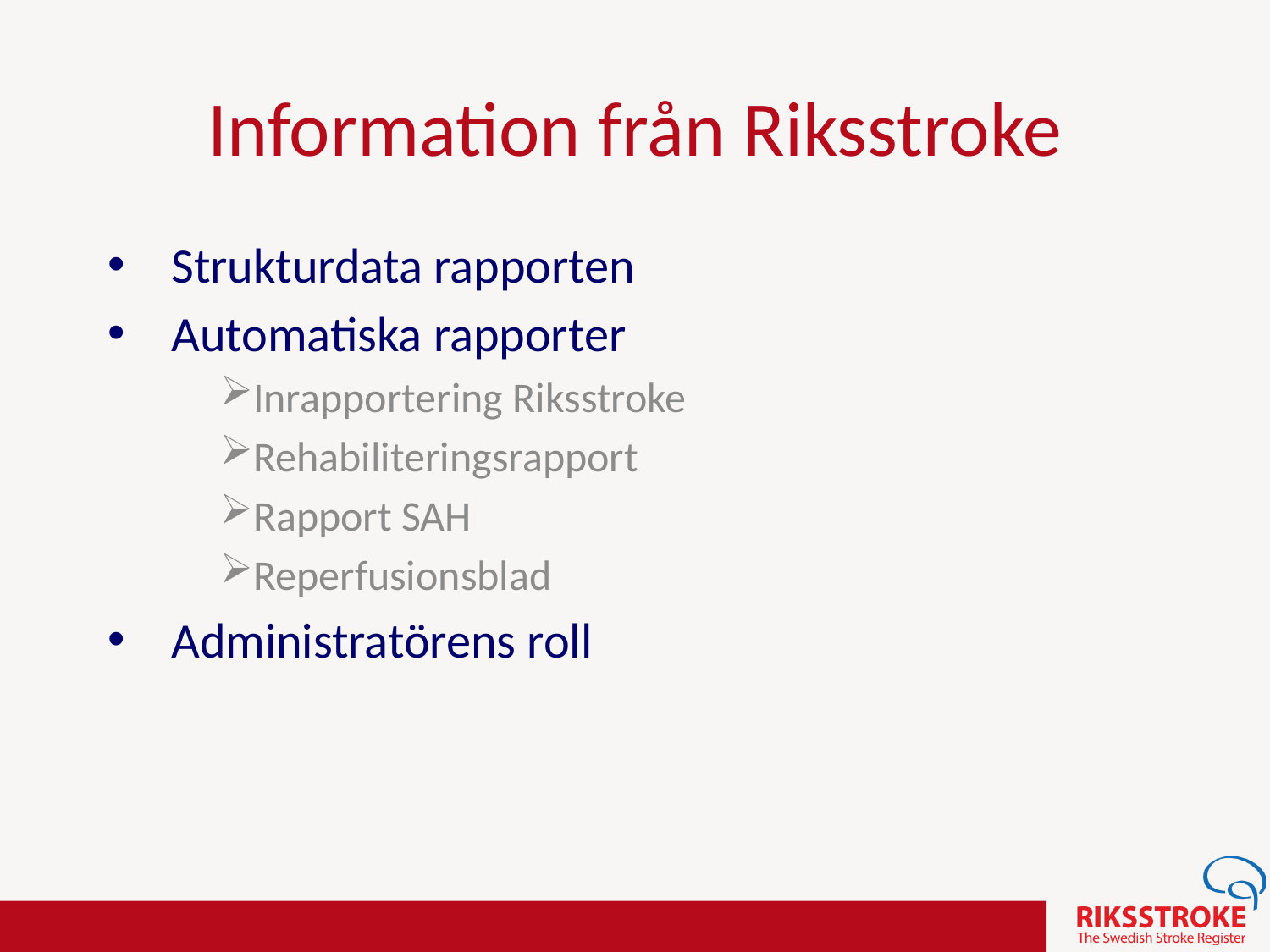

# Information från Riksstroke
Strukturdata rapporten
Automatiska rapporter
Inrapportering Riksstroke
Rehabiliteringsrapport
Rapport SAH
Reperfusionsblad
Administratörens roll